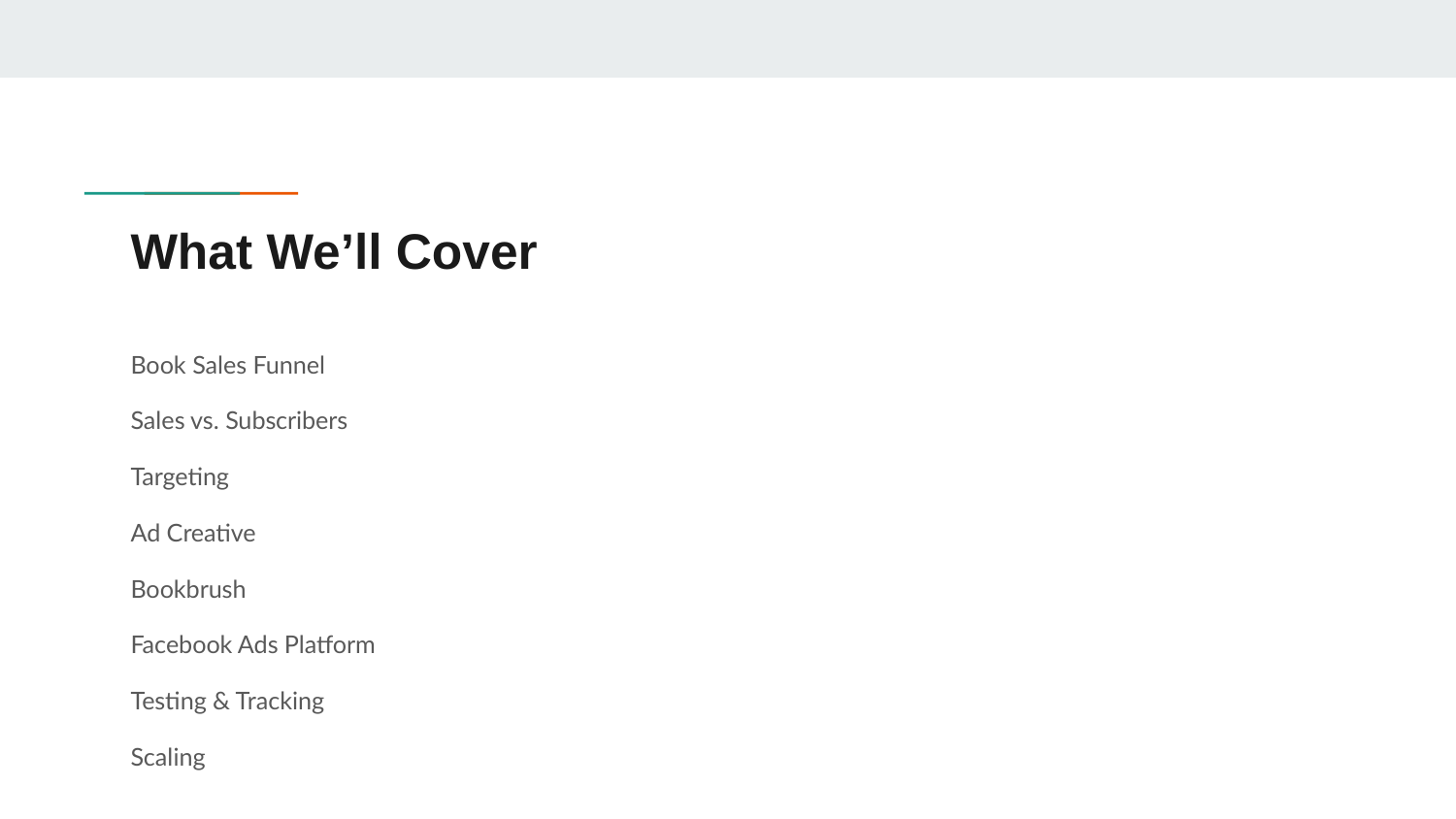

# What We’ll Cover
Book Sales Funnel
Sales vs. Subscribers
Targeting
Ad Creative
Bookbrush
Facebook Ads Platform
Testing & Tracking
Scaling